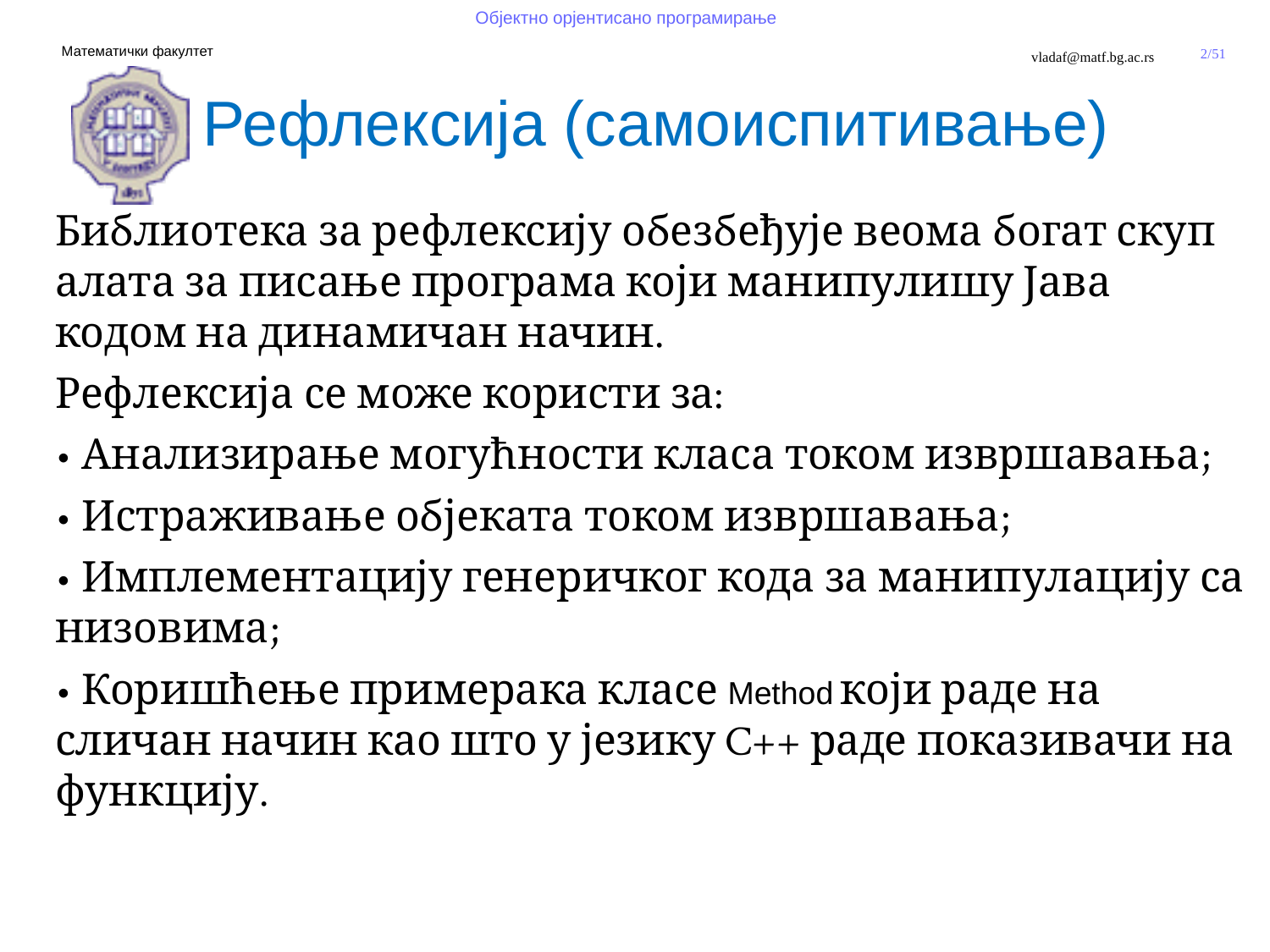

Рефлексија (самоиспитивање)
Библиотека за рефлексију обезбеђује веома богат скуп алата за писање програма који манипулишу Јава кодом на динамичан начин.
Рефлексија се може користи за:
• Анализирање могућности класа током извршавања;
• Истраживање објеката током извршавања;
• Имплементацију генеричког кода за манипулацију са низовима;
• Коришћење примерака класе Method који раде на сличан начин као што у језику C++ раде показивачи на функцију.